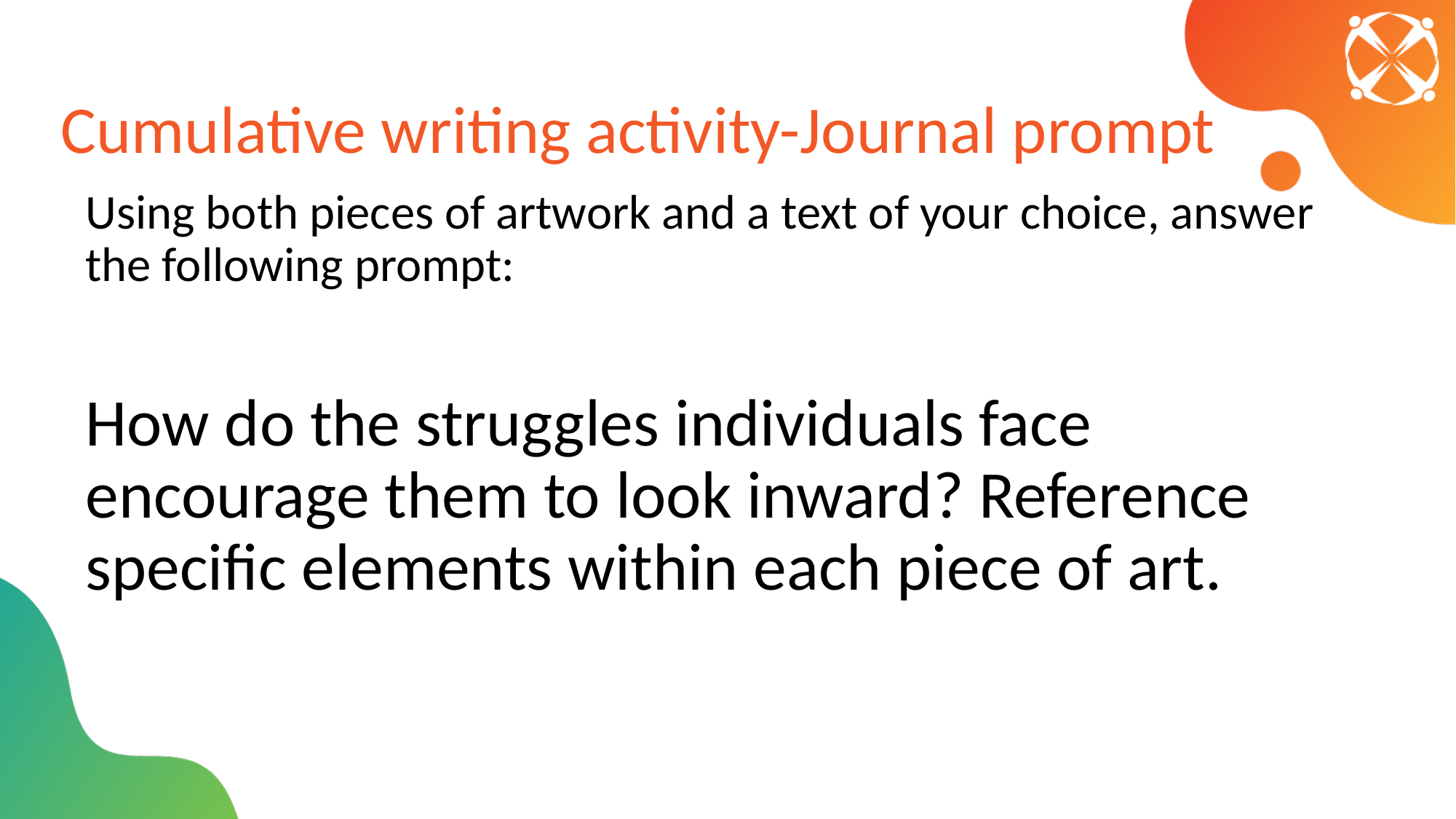

# Cumulative writing activity-Journal prompt
Using both pieces of artwork and a text of your choice, answer the following prompt:

How do the struggles individuals face encourage them to look inward? Reference specific elements within each piece of art.